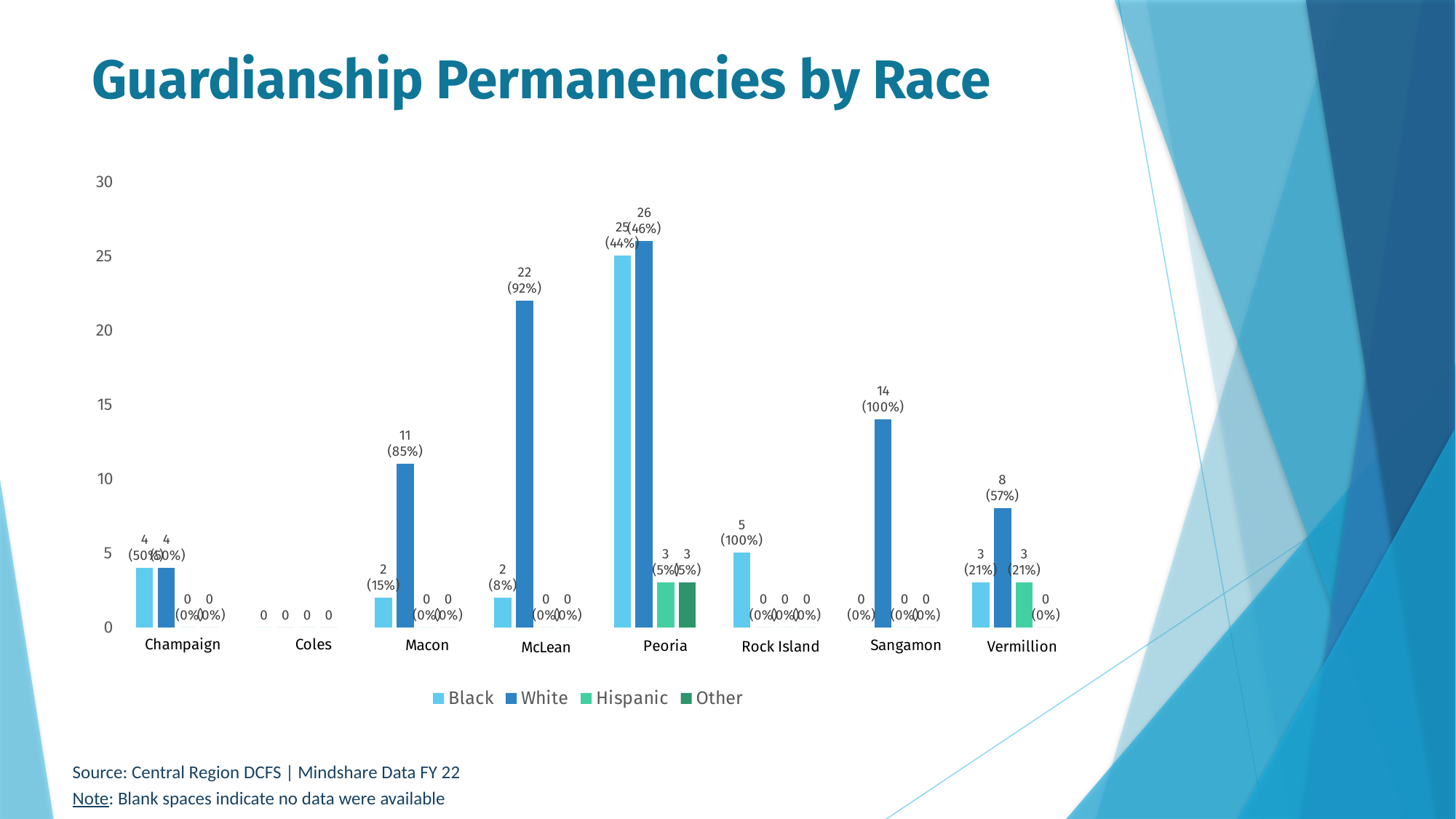

# Guardianship Permanencies by Race

### Chart

| Category | Black | White | Hispanic | Other |
|---|---|---|---|---|
| 0
 (0%) | 4.0 | 4.0 | 0.0 | 0.0 |
| #DIV/0! | 0.0 | 0.0 | 0.0 | 0.0 |
| 0
(0%) | 2.0 | 11.0 | 0.0 | 0.0 |
| 0
(0%) | 2.0 | 22.0 | 0.0 | 0.0 |
| 3
(5%) | 25.0 | 26.0 | 3.0 | 3.0 |
| 0
(0%) | 5.0 | 0.0 | 0.0 | 0.0 |
| 0
(0%) | 0.0 | 14.0 | 0.0 | 0.0 |
| 0
(0%) | 3.0 | 8.0 | 3.0 | 0.0 |
Source: Central Region DCFS | Mindshare Data FY 22
Note: Blank spaces indicate no data were available